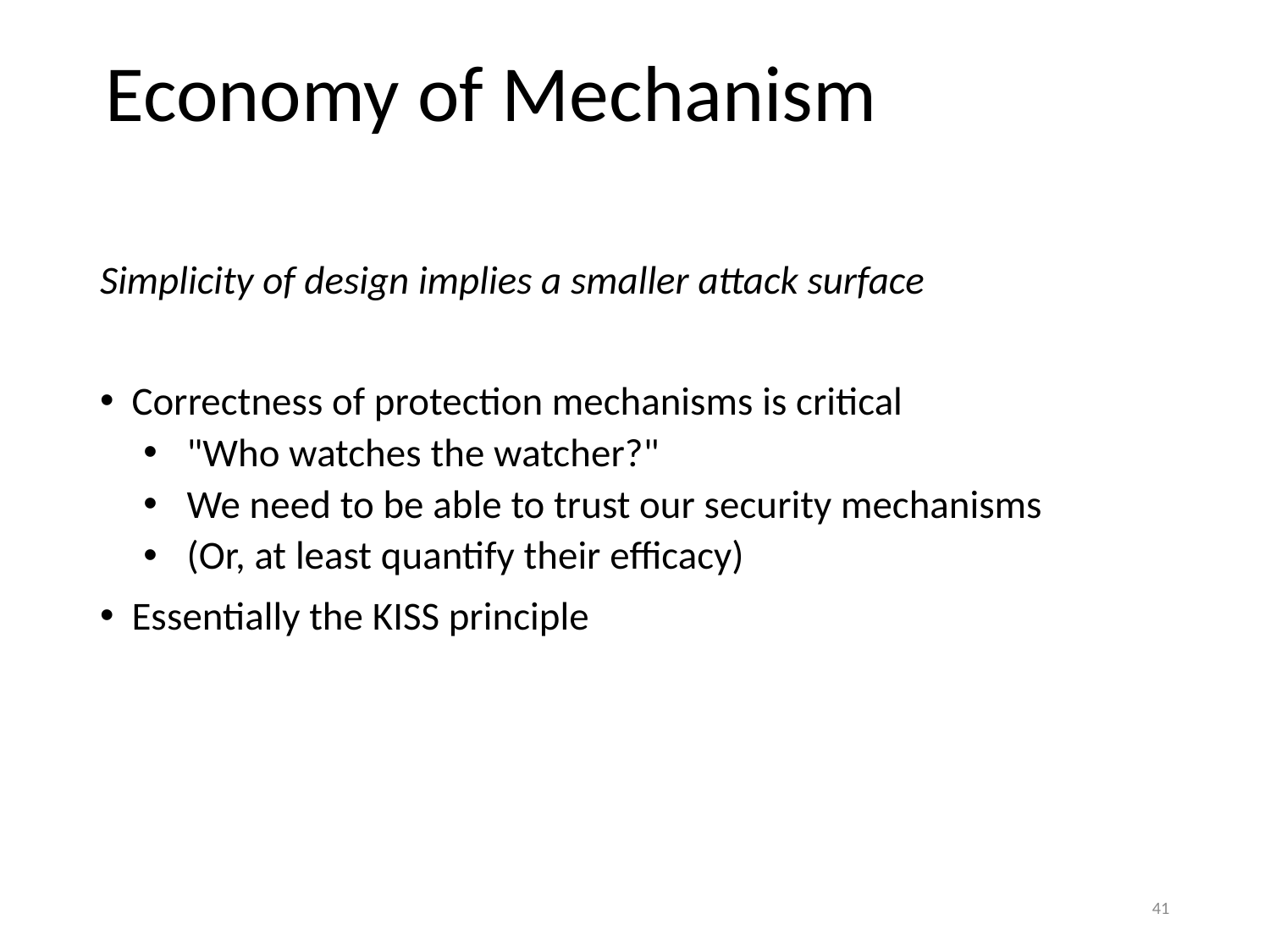

# Economy of Mechanism
Simplicity of design implies a smaller attack surface

Correctness of protection mechanisms is critical
"Who watches the watcher?"
We need to be able to trust our security mechanisms
(Or, at least quantify their efficacy)
Essentially the KISS principle
41